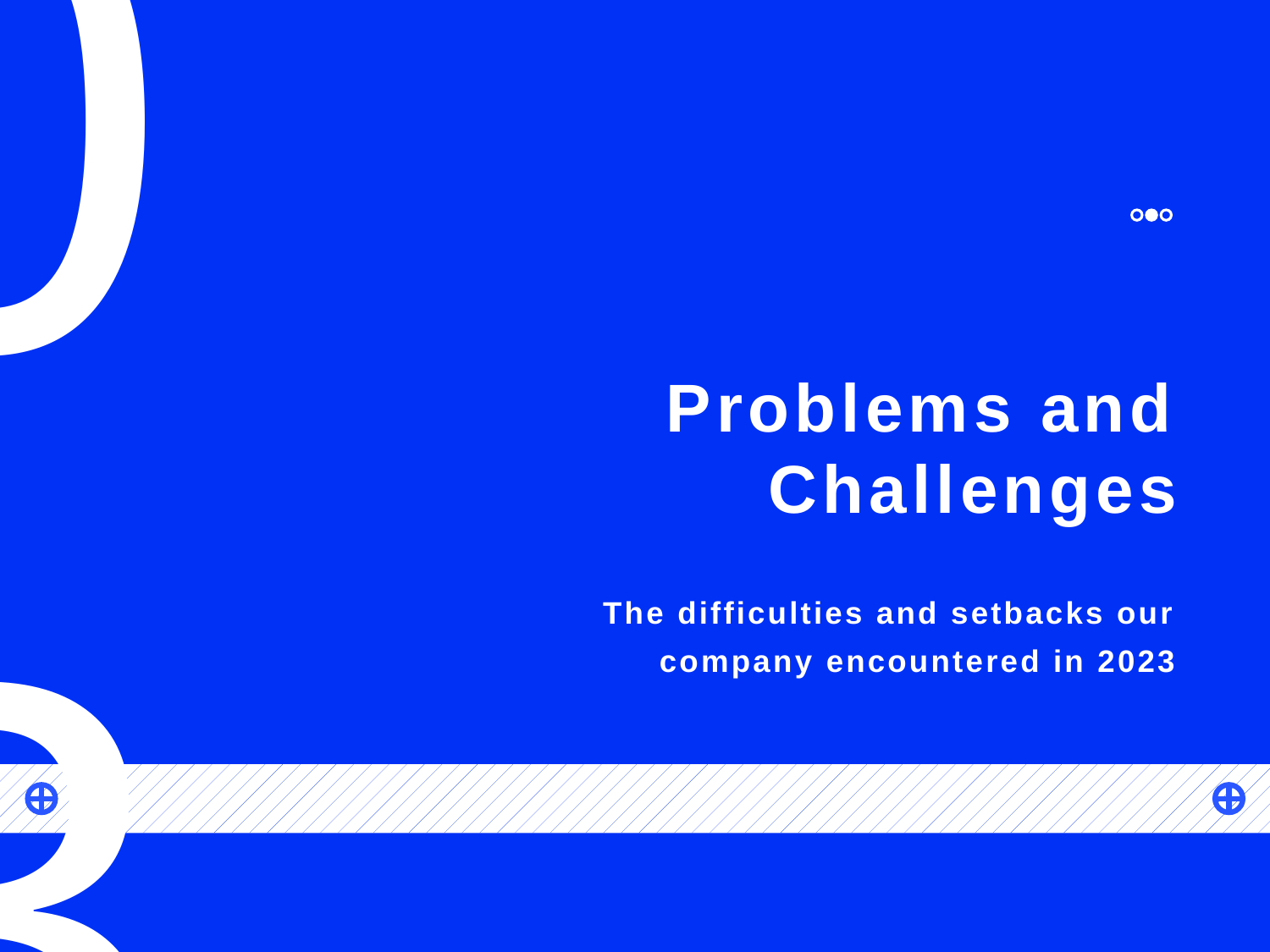

03
# Problems and Challenges
The difficulties and setbacks our company encountered in 2023